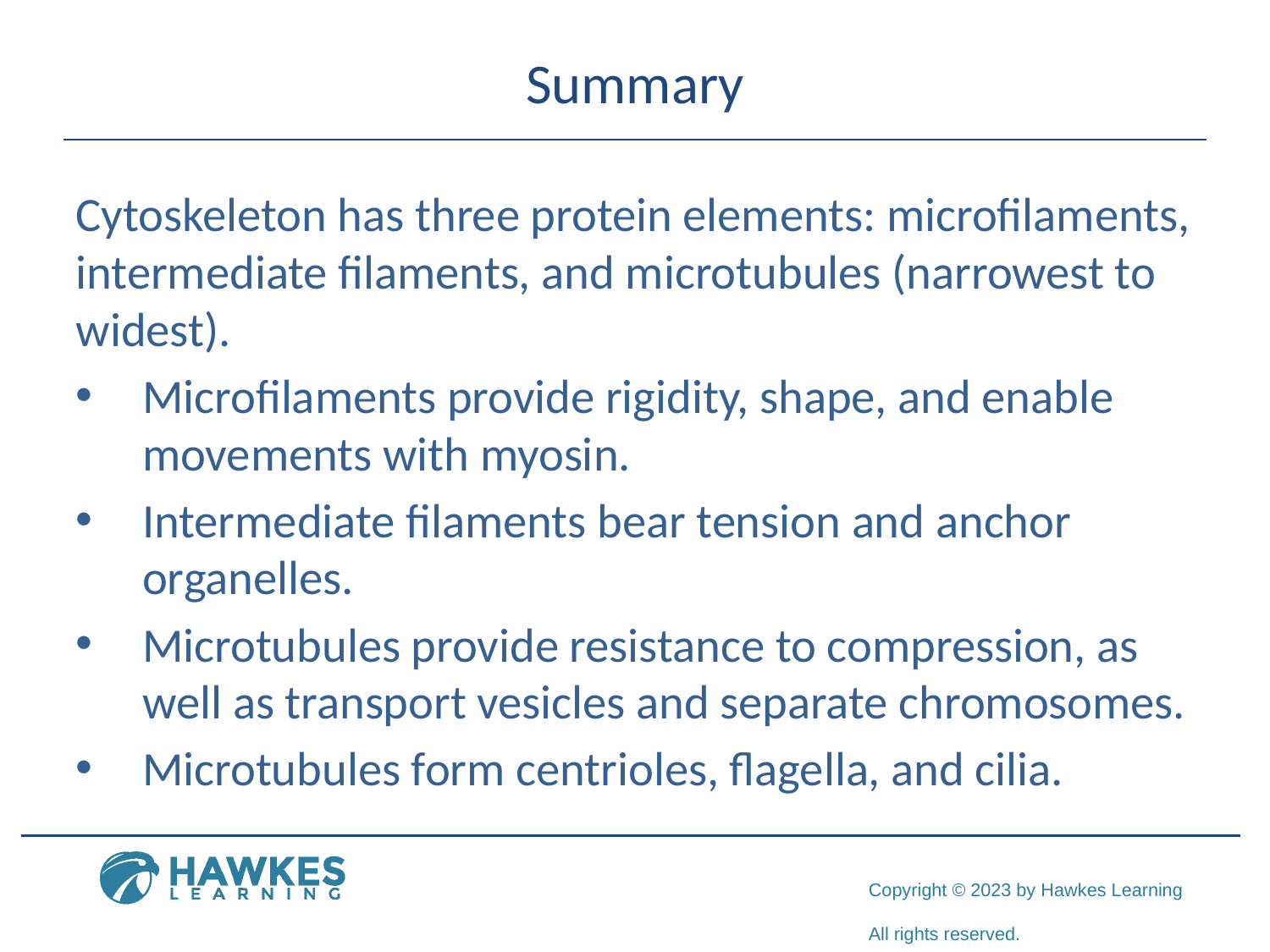

# Summary
Cytoskeleton has three protein elements: microfilaments, intermediate filaments, and microtubules (narrowest to widest).
Microfilaments provide rigidity, shape, and enable movements with myosin.
Intermediate filaments bear tension and anchor organelles.
Microtubules provide resistance to compression, as well as transport vesicles and separate chromosomes.
Microtubules form centrioles, flagella, and cilia.